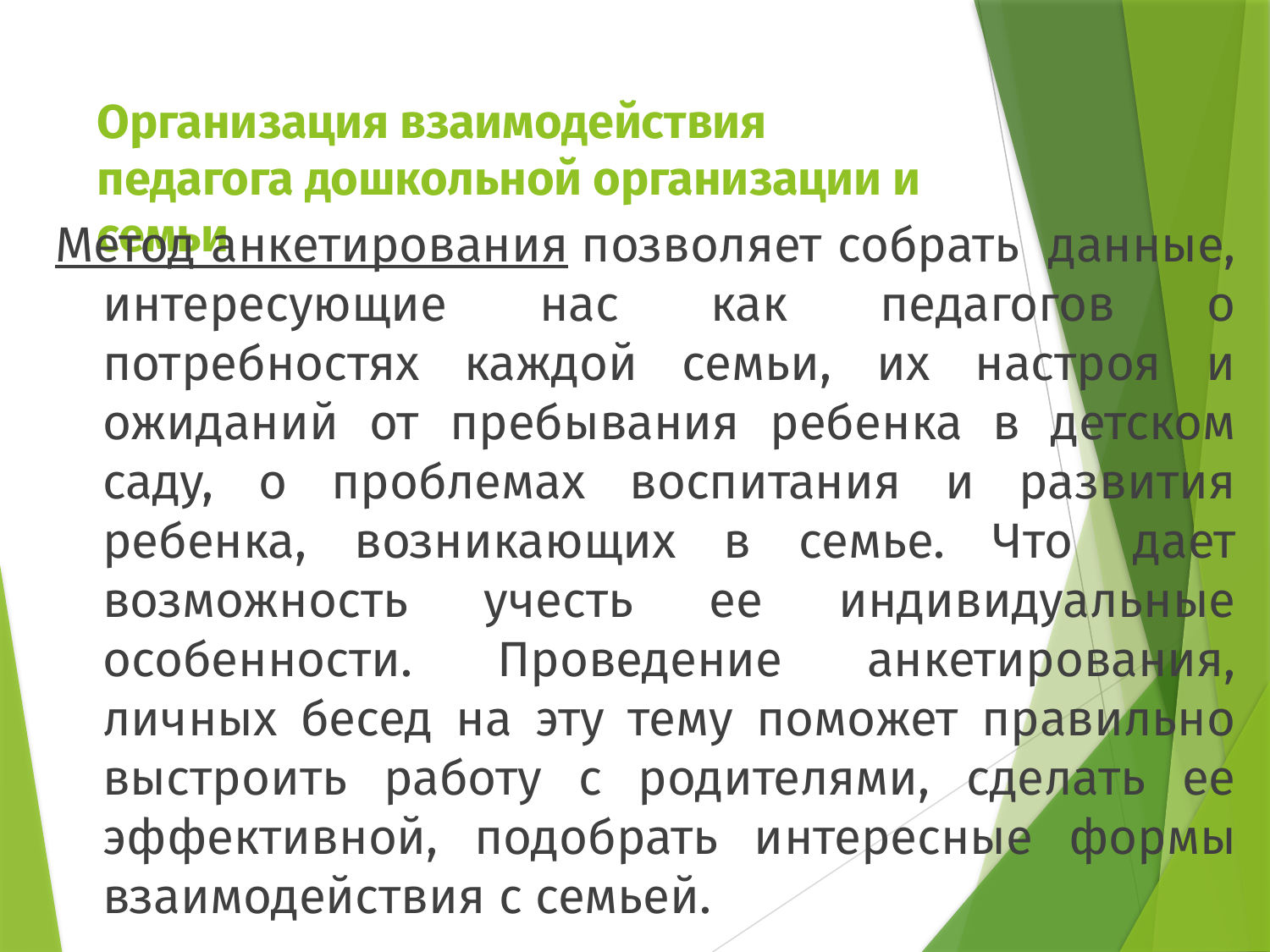

# Организация взаимодействия педагога дошкольной организации и семьи
Метод анкетирования позволяет собрать  данные, интересующие нас как педагогов о потребностях каждой семьи, их настроя и ожиданий от пребывания ребенка в детском саду, о проблемах воспитания и развития ребенка, возникающих в семье. Что  дает возможность учесть ее индивидуальные особенности. Проведение анкетирования, личных бесед на эту тему поможет правильно выстроить работу с родителями, сделать ее эффективной, подобрать интересные формы взаимодействия с семьей.